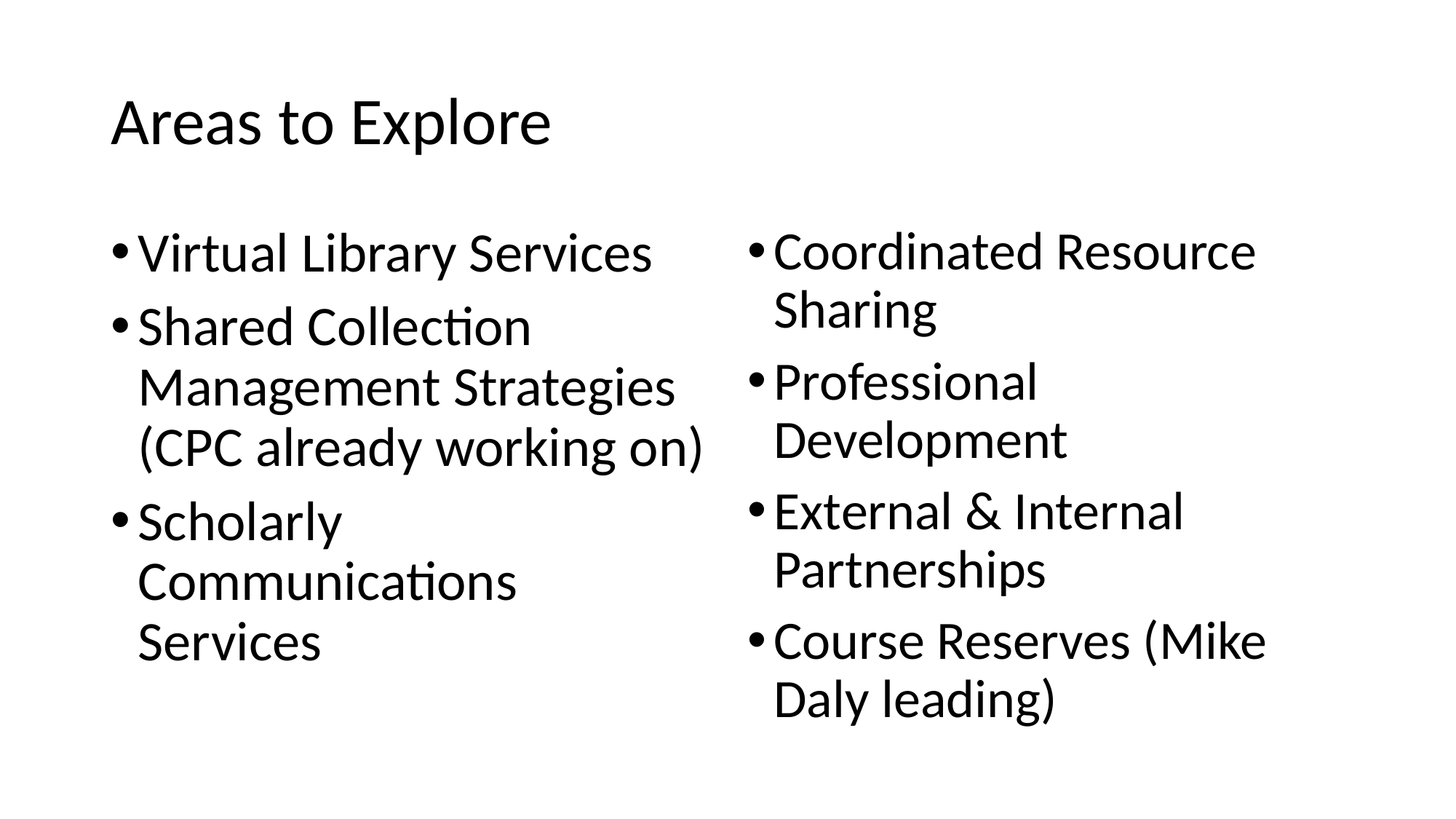

# Areas to Explore
Virtual Library Services
Shared Collection Management Strategies (CPC already working on)
Scholarly Communications Services
Coordinated Resource Sharing
Professional Development
External & Internal Partnerships
Course Reserves (Mike Daly leading)